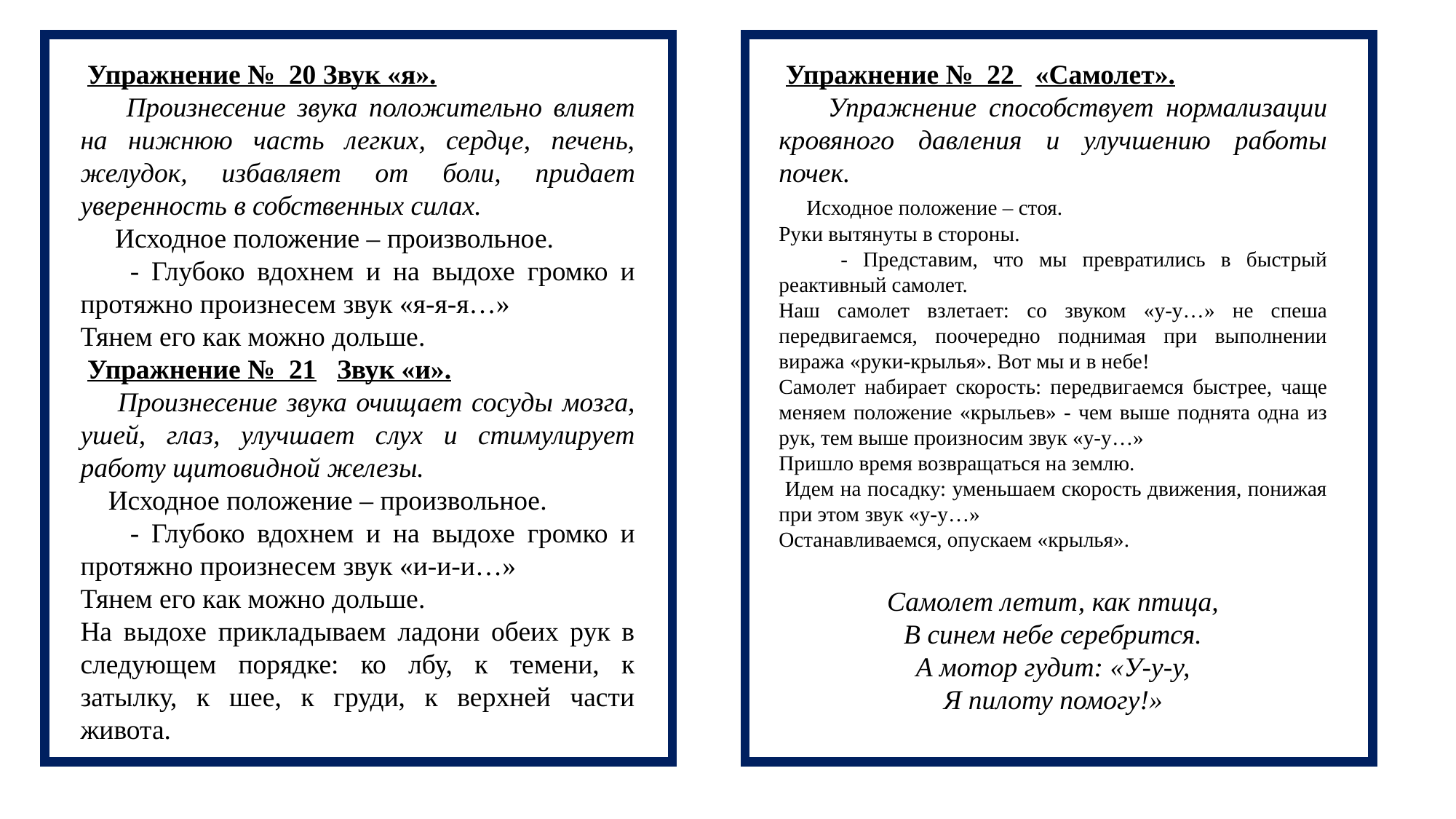

Упражнение №  20 Звук «я».
    Произнесение звука положительно влияет на нижнюю часть легких, сердце, печень, желудок, избавляет от боли, придает уверенность в собственных силах.
     Исходное положение – произвольное.
    - Глубоко вдохнем и на выдохе громко и протяжно произнесем звук «я-я-я…»
Тянем его как можно дольше.
 Упражнение №  21   Звук «и».
    Произнесение звука очищает сосуды мозга, ушей, глаз, улучшает слух и стимулирует работу щитовидной железы.
    Исходное положение – произвольное.
    - Глубоко вдохнем и на выдохе громко и протяжно произнесем звук «и-и-и…»
Тянем его как можно дольше.
На выдохе прикладываем ладони обеих рук в следующем порядке: ко лбу, к темени, к затылку, к шее, к груди, к верхней части живота.
 Упражнение №  22   «Самолет».
    Упражнение способствует нормализации кровяного давления и улучшению работы почек.
    Исходное положение – стоя.
Руки вытянуты в стороны.
    - Представим, что мы превратились в быстрый реактивный самолет.
Наш самолет взлетает: со звуком «у-у…» не спеша передвигаемся, поочередно поднимая при выполнении виража «руки-крылья». Вот мы и в небе!
Самолет набирает скорость: передвигаемся быстрее, чаще меняем положение «крыльев» - чем выше поднята одна из рук, тем выше произносим звук «у-у…»
Пришло время возвращаться на землю.
 Идем на посадку: уменьшаем скорость движения, понижая при этом звук «у-у…»
Останавливаемся, опускаем «крылья».

Самолет летит, как птица,
В синем небе серебрится.
А мотор гудит: «У-у-у,
Я пилоту помогу!»